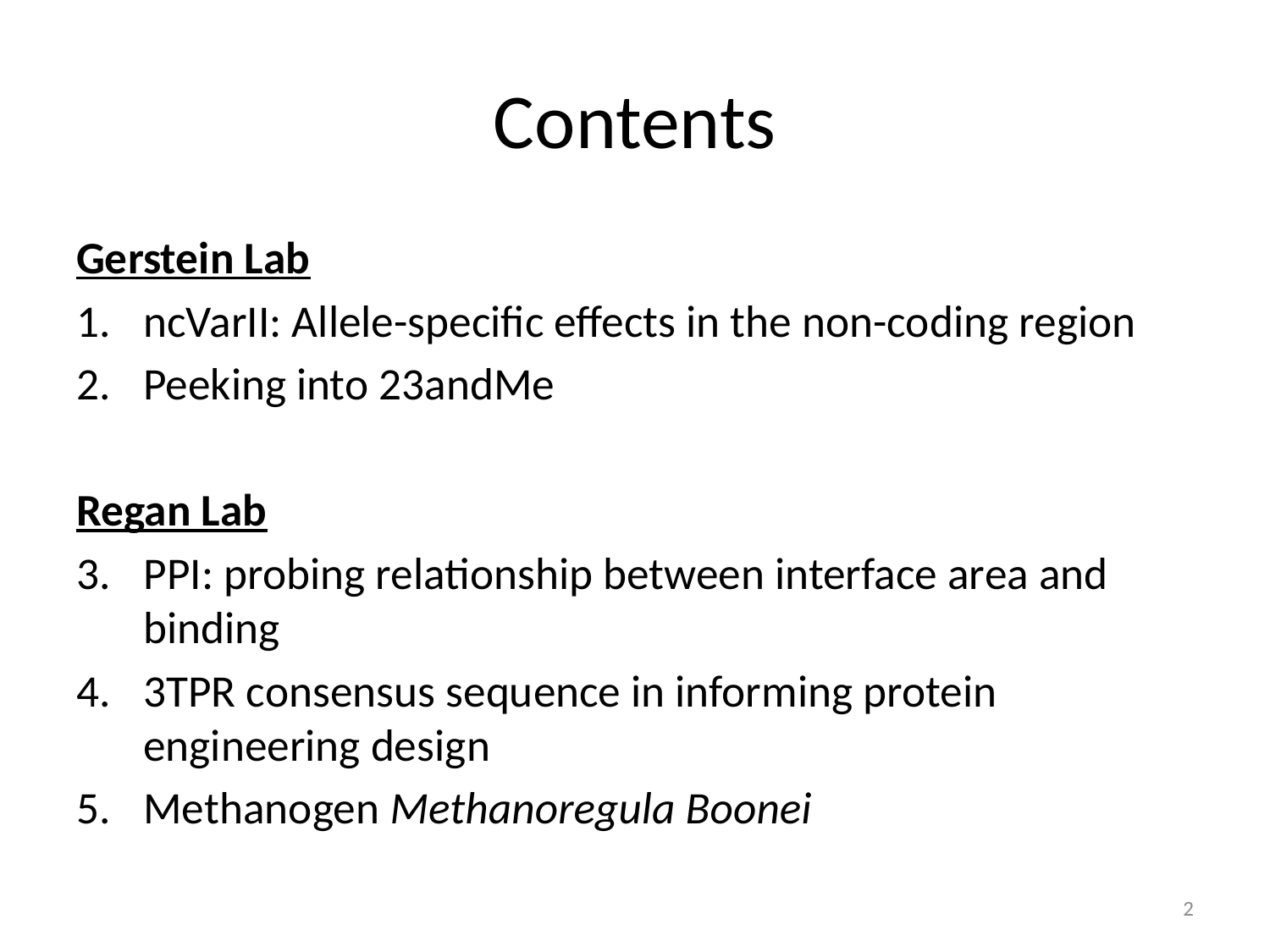

# Contents
Gerstein Lab
ncVarII: Allele-specific effects in the non-coding region
Peeking into 23andMe

Regan Lab
PPI: probing relationship between interface area and binding
3TPR consensus sequence in informing protein engineering design
Methanogen Methanoregula Boonei
2